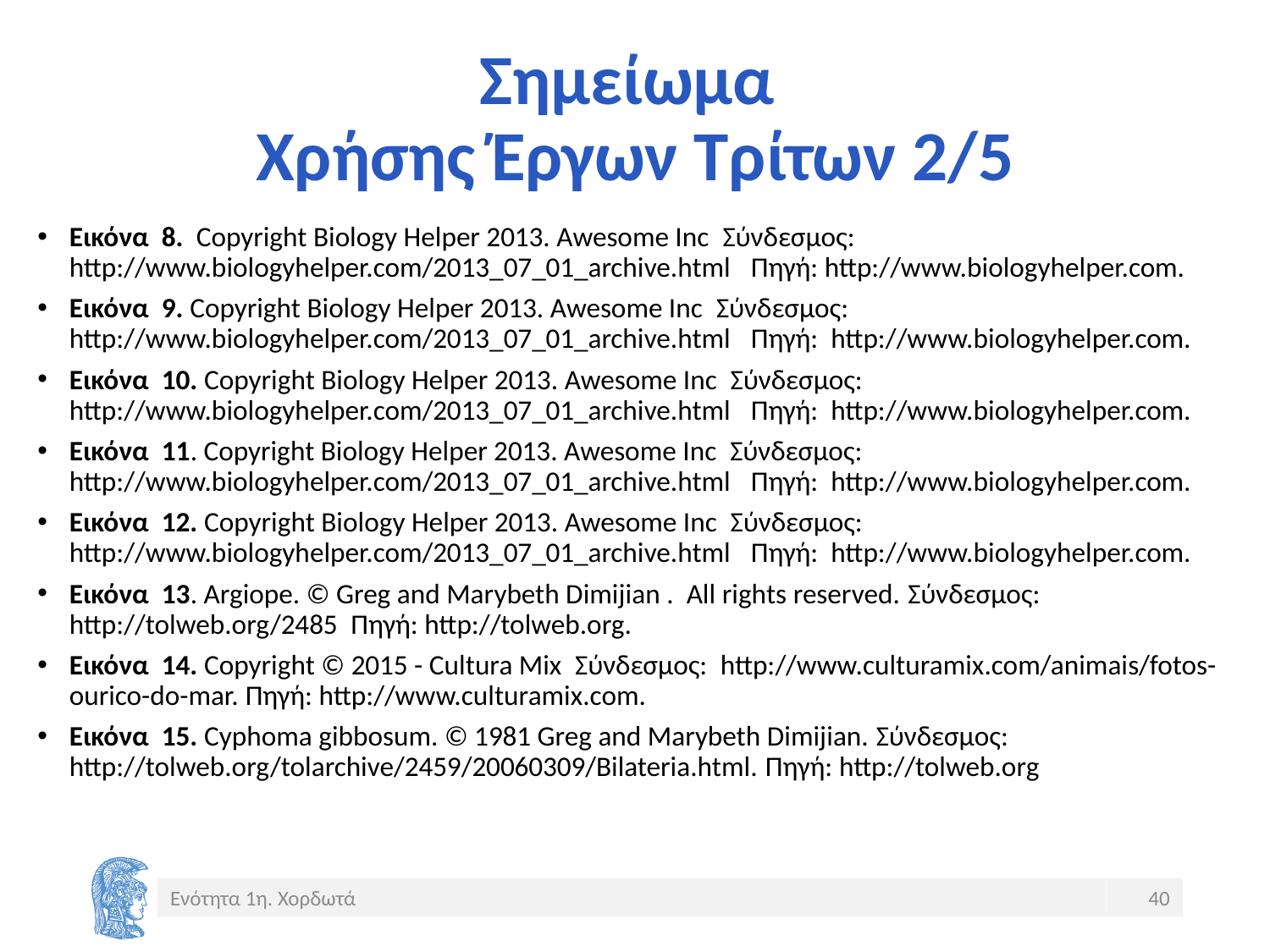

# Σημείωμα Χρήσης Έργων Τρίτων 2/5
Εικόνα  8.  Copyright Biology Helper 2013. Awesome Inc  Σύνδεσμος: http://www.biologyhelper.com/2013_07_01_archive.html   Πηγή: http://www.biologyhelper.com.
Εικόνα  9. Copyright Biology Helper 2013. Awesome Inc  Σύνδεσμος: http://www.biologyhelper.com/2013_07_01_archive.html   Πηγή:  http://www.biologyhelper.com.
Εικόνα  10. Copyright Biology Helper 2013. Awesome Inc  Σύνδεσμος: http://www.biologyhelper.com/2013_07_01_archive.html   Πηγή:  http://www.biologyhelper.com.
Εικόνα  11. Copyright Biology Helper 2013. Awesome Inc  Σύνδεσμος: http://www.biologyhelper.com/2013_07_01_archive.html   Πηγή:  http://www.biologyhelper.com.
Εικόνα  12. Copyright Biology Helper 2013. Awesome Inc  Σύνδεσμος: http://www.biologyhelper.com/2013_07_01_archive.html   Πηγή:  http://www.biologyhelper.com.
Εικόνα  13. Argiope. © Greg and Marybeth Dimijian .  All rights reserved. Σύνδεσμος:  http://tolweb.org/2485  Πηγή: http://tolweb.org.
Εικόνα  14. Copyright © 2015 - Cultura Mix  Σύνδεσμος:  http://www.culturamix.com/animais/fotos-ourico-do-mar. Πηγή: http://www.culturamix.com.
Εικόνα  15. Cyphoma gibbosum. © 1981 Greg and Marybeth Dimijian. Σύνδεσμος: http://tolweb.org/tolarchive/2459/20060309/Bilateria.html. Πηγή: http://tolweb.org

Ενότητα 1η. Χορδωτά
40